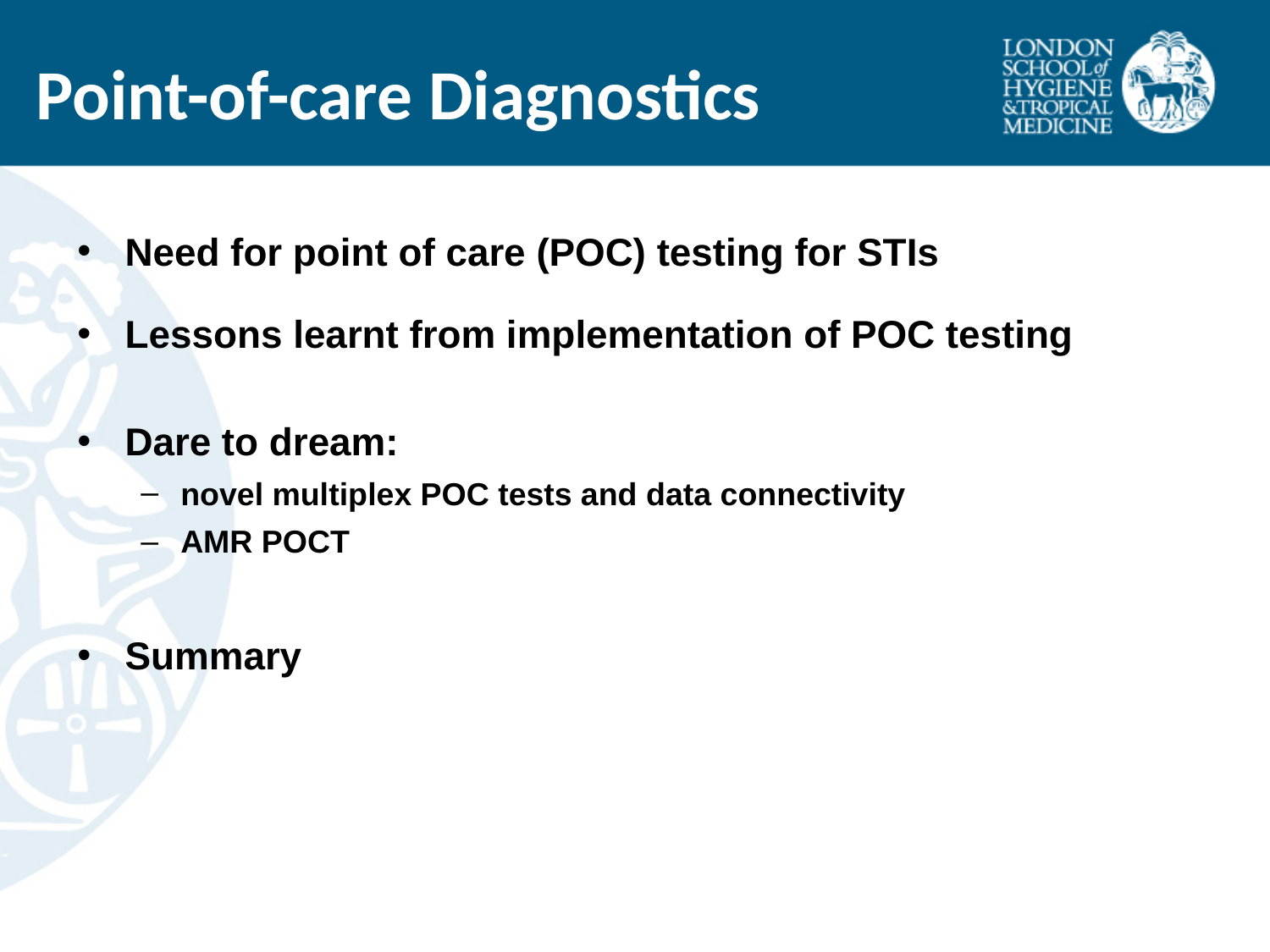

# Point-of-care Diagnostics
Need for point of care (POC) testing for STIs

Lessons learnt from implementation of POC testing

Dare to dream:
novel multiplex POC tests and data connectivity
AMR POCT

Summary